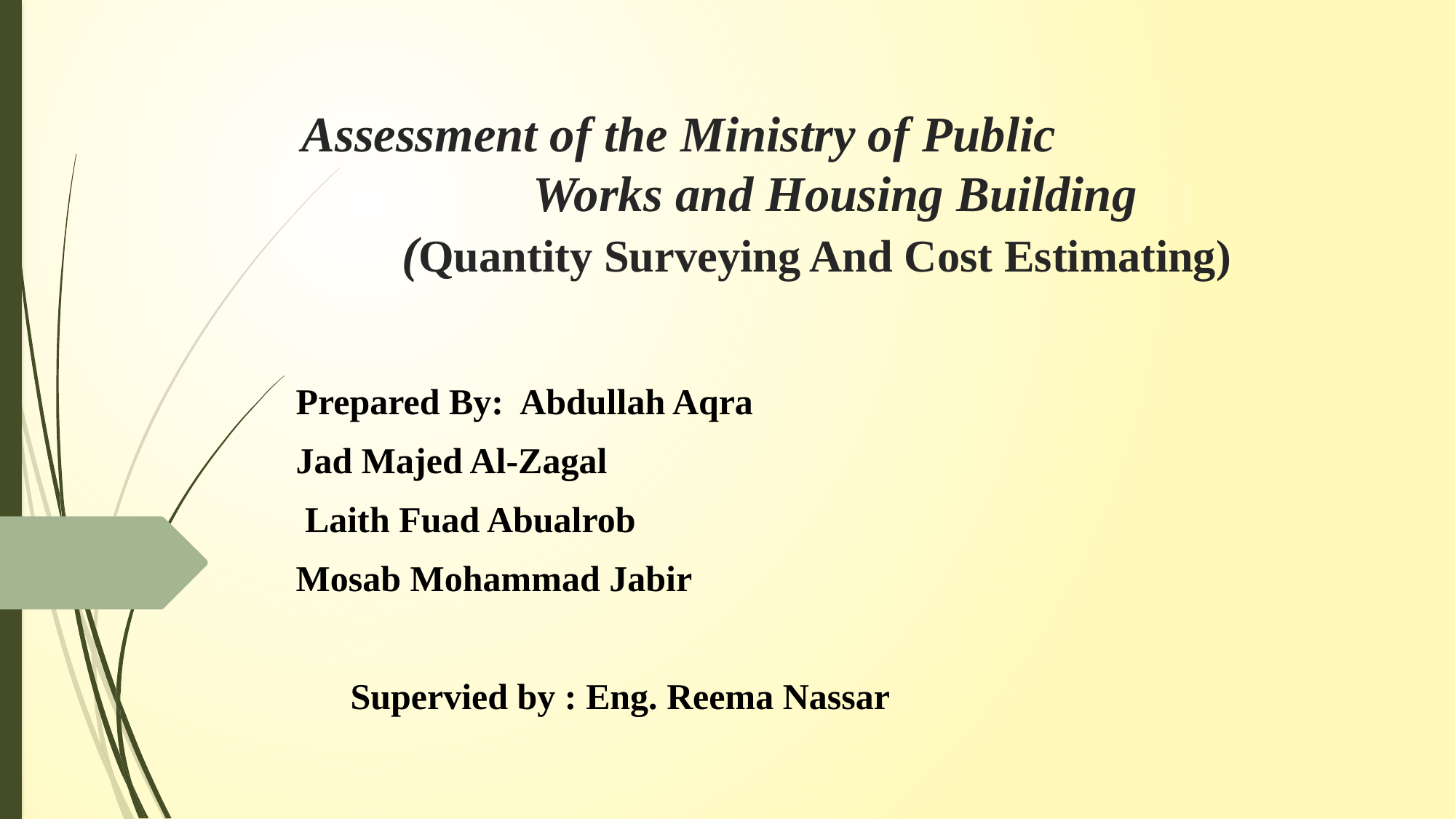

# Assessment of the Ministry of Public                           Works and Housing Building (Quantity Surveying And Cost Estimating)
Prepared By:  Abdullah Aqra
                        Jad Majed Al-Zagal
                        Laith Fuad Abualrob
                        Mosab Mohammad Jabir

Supervied by : Eng. Reema Nassar